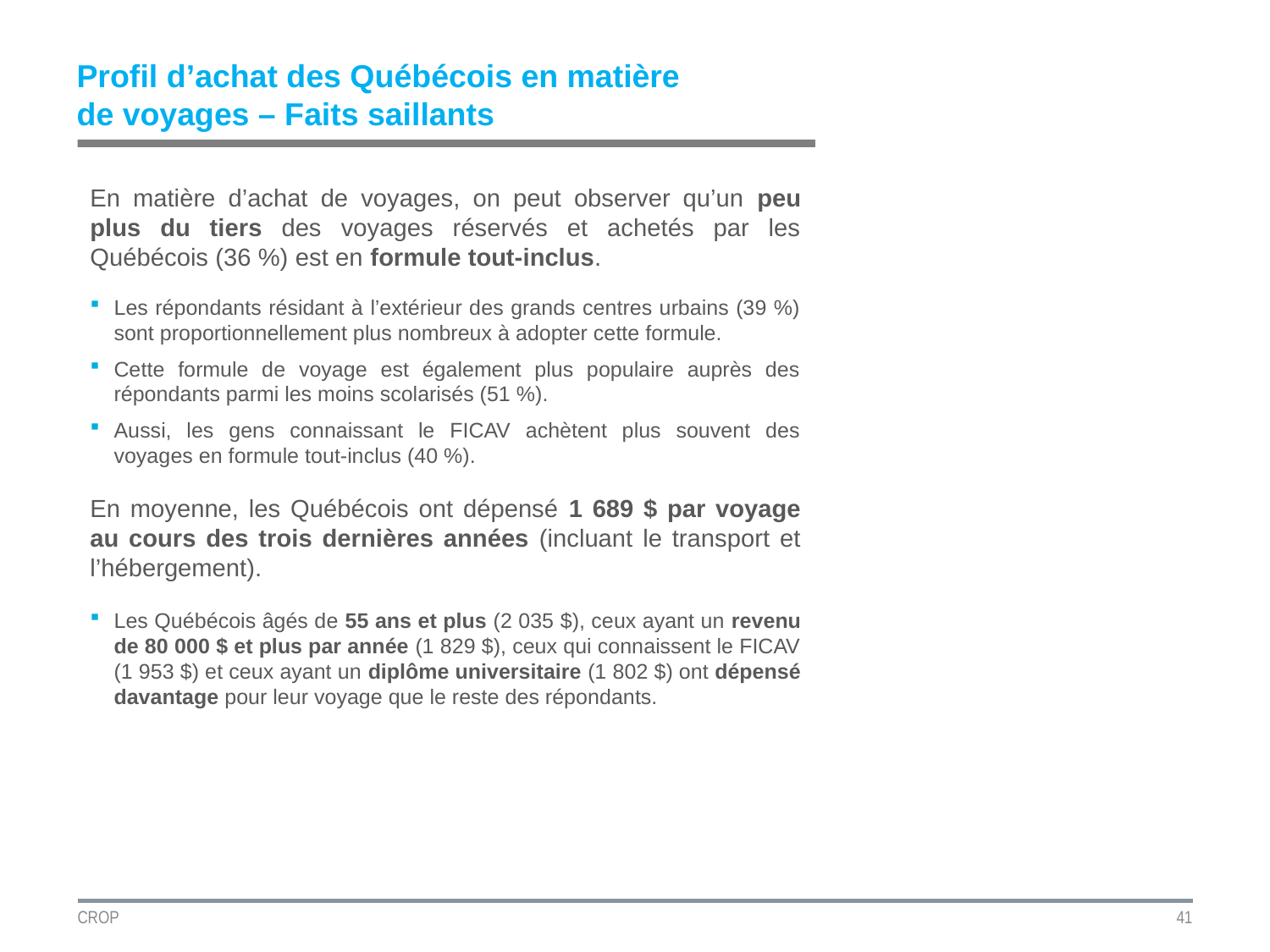

Profil d’achat des Québécois en matière
de voyages – Faits saillants

En matière d’achat de voyages, on peut observer qu’un peu plus du tiers des voyages réservés et achetés par les Québécois (36 %) est en formule tout-inclus.

Les répondants résidant à l’extérieur des grands centres urbains (39 %) sont proportionnellement plus nombreux à adopter cette formule.
Cette formule de voyage est également plus populaire auprès des répondants parmi les moins scolarisés (51 %).
Aussi, les gens connaissant le FICAV achètent plus souvent des voyages en formule tout-inclus (40 %).

En moyenne, les Québécois ont dépensé 1 689 $ par voyage au cours des trois dernières années (incluant le transport et l’hébergement).

Les Québécois âgés de 55 ans et plus (2 035 $), ceux ayant un revenu de 80 000 $ et plus par année (1 829 $), ceux qui connaissent le FICAV (1 953 $) et ceux ayant un diplôme universitaire (1 802 $) ont dépensé davantage pour leur voyage que le reste des répondants.

CROP
41